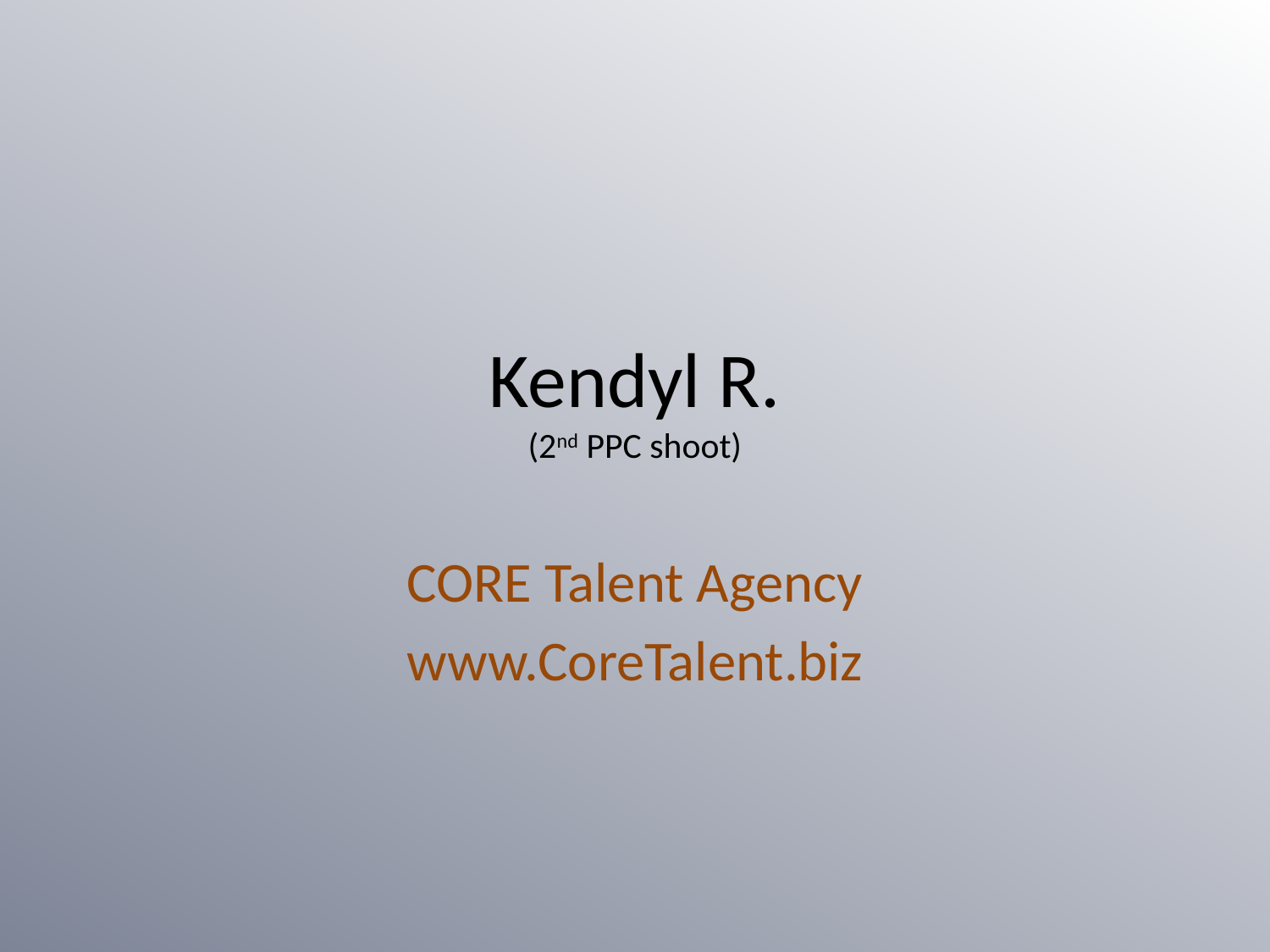

# Kendyl R. (2nd PPC shoot)
CORE Talent Agency
www.CoreTalent.biz